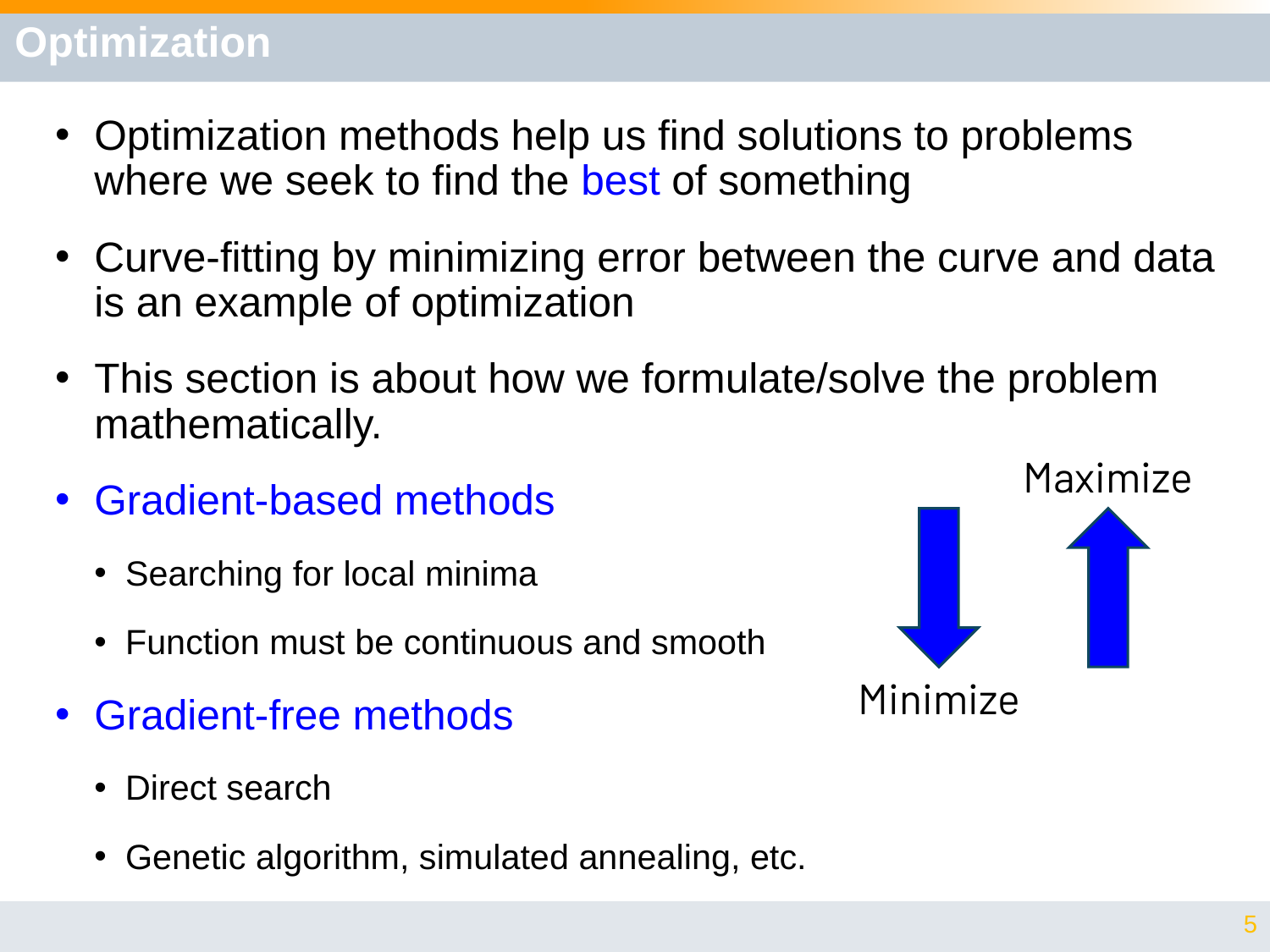

# Optimization
Optimization methods help us find solutions to problems where we seek to find the best of something
Curve-fitting by minimizing error between the curve and data is an example of optimization
This section is about how we formulate/solve the problem mathematically.
Gradient-based methods
Searching for local minima
Function must be continuous and smooth
Gradient-free methods
Direct search
Genetic algorithm, simulated annealing, etc.

Maximize

Minimize